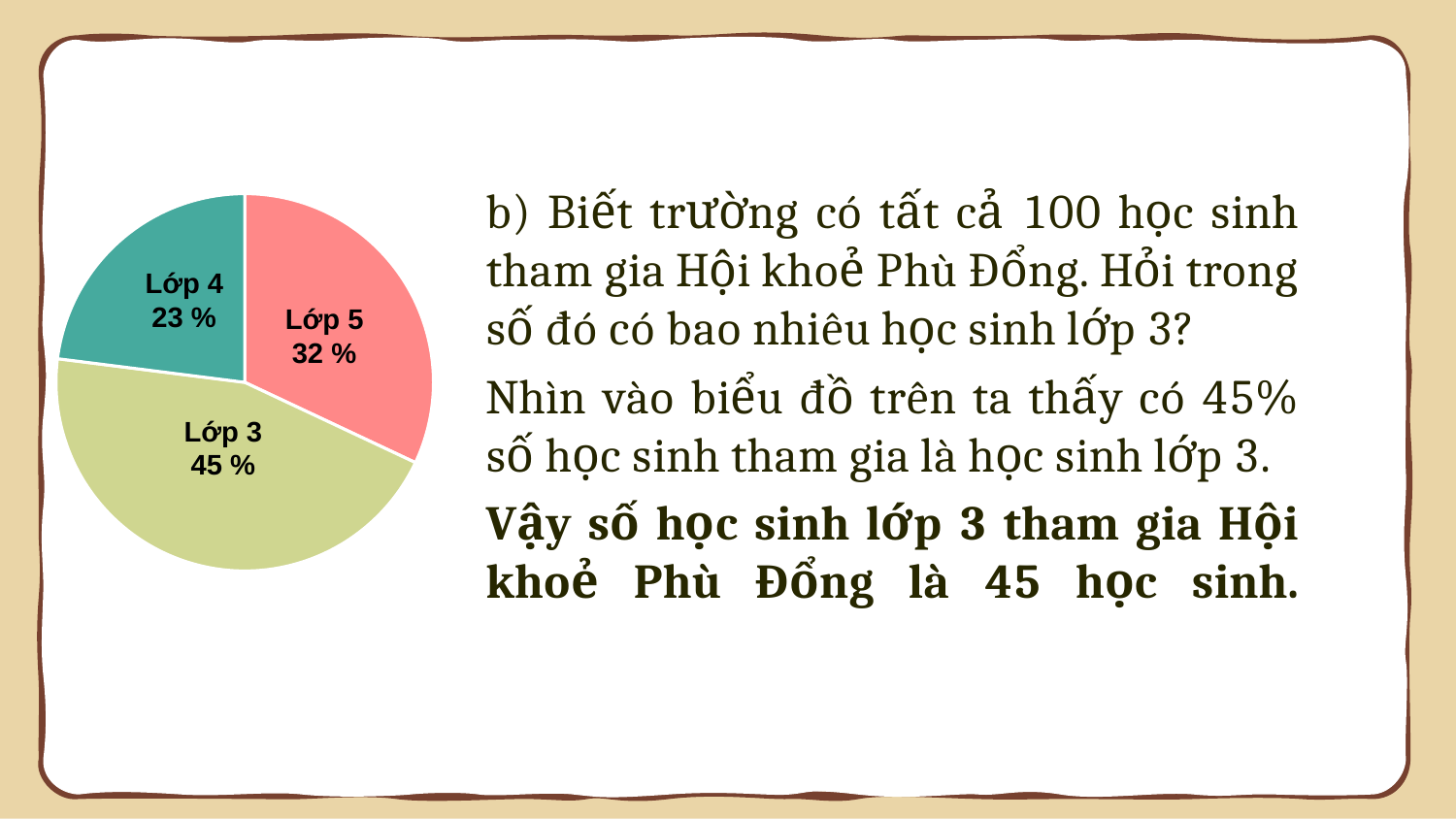

b) Biết trường có tất cả 100 học sinh tham gia Hội khoẻ Phù Đổng. Hỏi trong số đó có bao nhiêu học sinh lớp 3?
Nhìn vào biểu đồ trên ta thấy có 45% số học sinh tham gia là học sinh lớp 3.
Vậy số học sinh lớp 3 tham gia Hội khoẻ Phù Đổng là 45 học sinh.

### Chart

| Category | Sales |
|---|---|
| Lớp 5 | 32.0 |
| Lớp 4 | 45.0 |
| 3rd Qtr | 23.0 |
Lớp 4 23 %
Lớp 5 32 %
Lớp 3 45 %